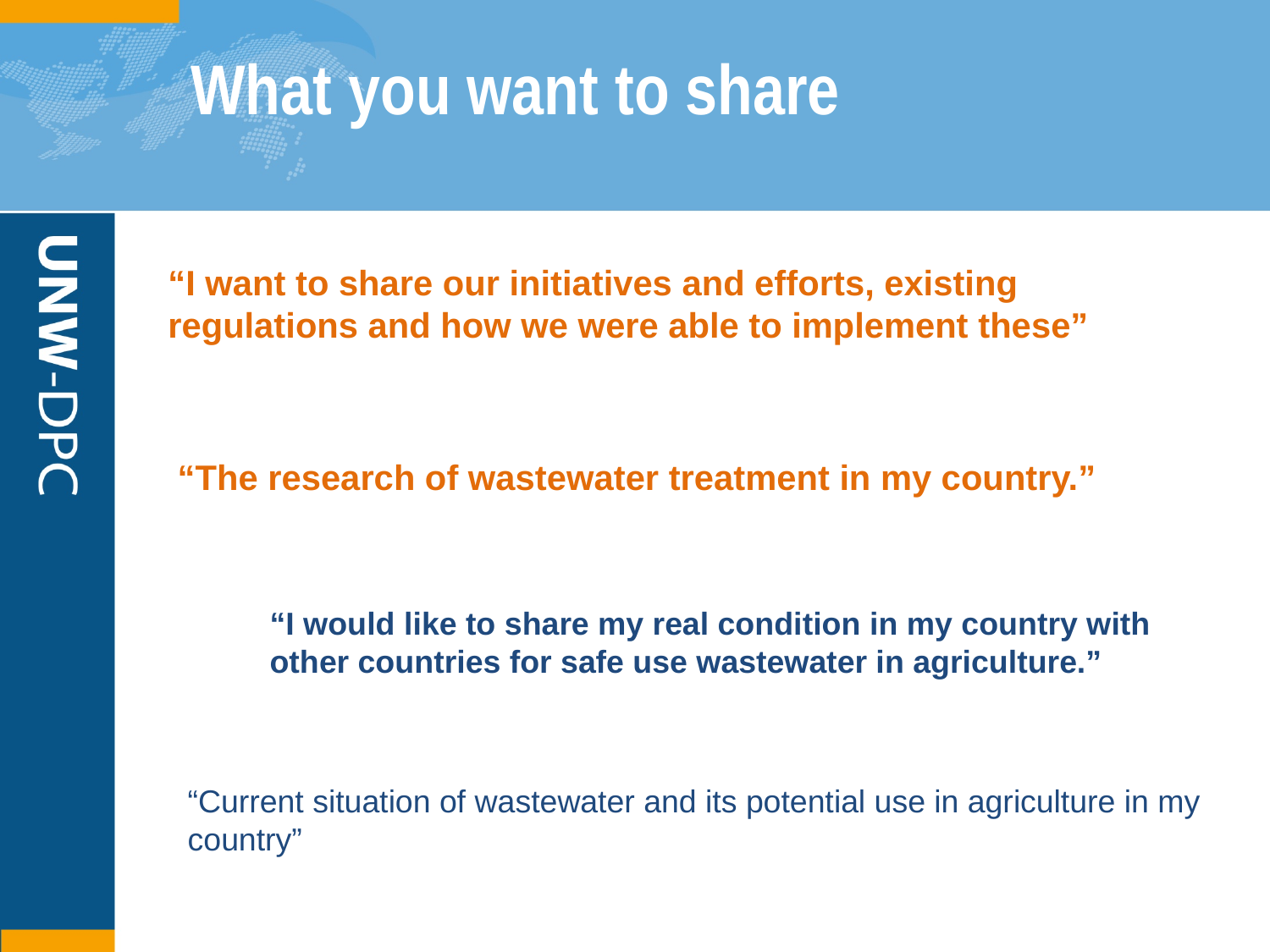

# What you want to share
“I want to share our initiatives and efforts, existing regulations and how we were able to implement these”
“The research of wastewater treatment in my country.”
“I would like to share my real condition in my country with other countries for safe use wastewater in agriculture.”
“Current situation of wastewater and its potential use in agriculture in my country”